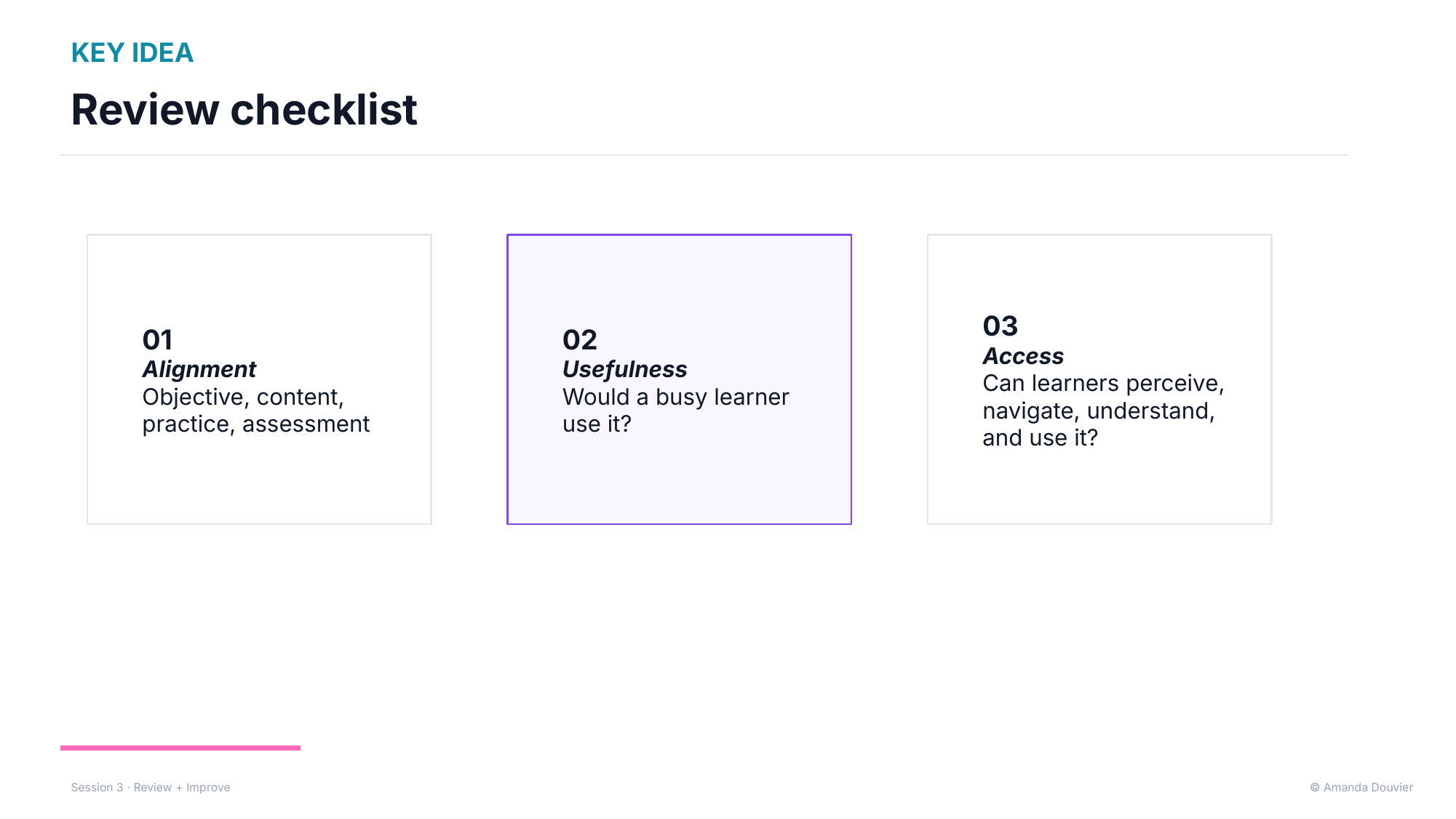

KEY IDEA
Review checklist
01
Alignment
Objective, content, practice, assessment
02
Usefulness
Would a busy learner
use it?
03
Access
Can learners perceive, navigate, understand,
and use it?
© Amanda Douvier
Session 3 · Review + Improve